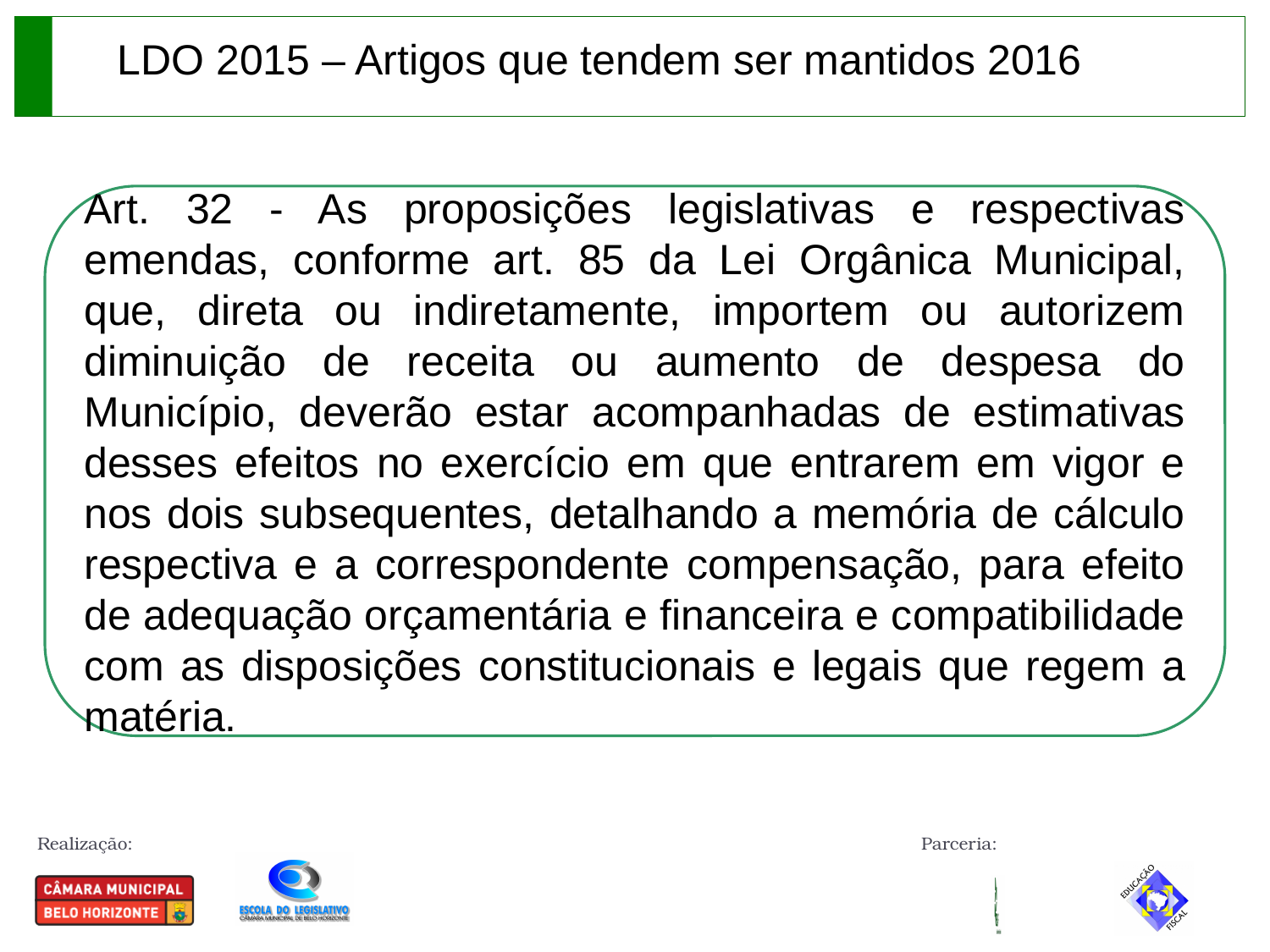

LDO 2015 – Artigos que tendem ser mantidos 2016
Art. 32 - As proposições legislativas e respectivas emendas, conforme art. 85 da Lei Orgânica Municipal, que, direta ou indiretamente, importem ou autorizem diminuição de receita ou aumento de despesa do Município, deverão estar acompanhadas de estimativas desses efeitos no exercício em que entrarem em vigor e nos dois subsequentes, detalhando a memória de cálculo respectiva e a correspondente compensação, para efeito de adequação orçamentária e financeira e compatibilidade com as disposições constitucionais e legais que regem a matéria.